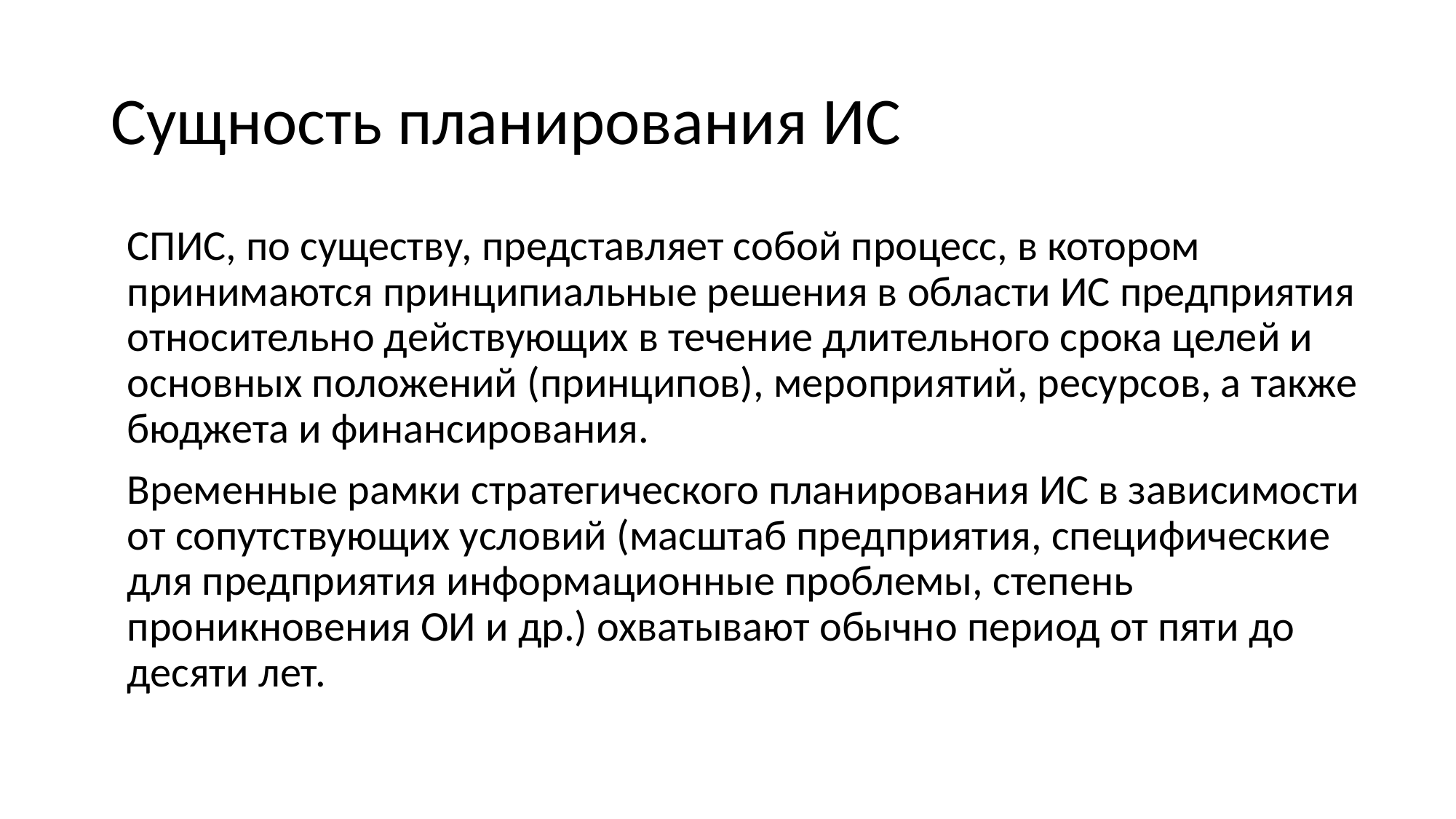

# Сущность планирования ИС
СПИС, по существу, представляет собой процесс, в котором принимаются принципиальные решения в области ИС предприятия относительно действующих в течение длительного срока целей и основных положений (принципов), мероприятий, ресурсов, а также бюджета и финансирования.
Временные рамки стратегического планирования ИС в зависимости от сопутствующих условий (масштаб предприятия, специфические для предприятия информационные проблемы, степень проникновения ОИ и др.) охватывают обычно период от пяти до десяти лет.